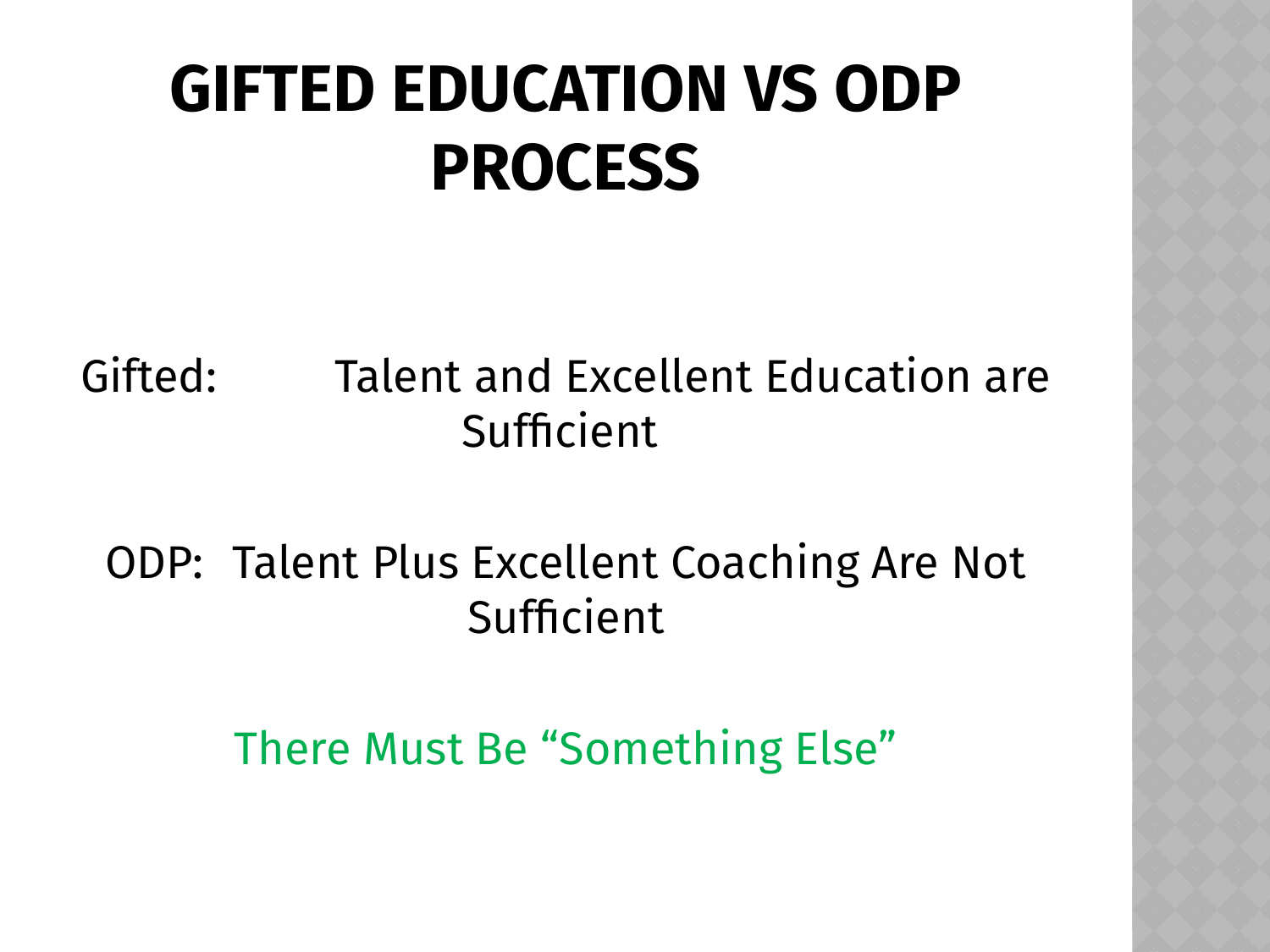

# Gifted Education vs ODP Process
Gifted:	Talent and Excellent Education are Sufficient

ODP:	Talent Plus Excellent Coaching Are Not Sufficient

There Must Be “Something Else”